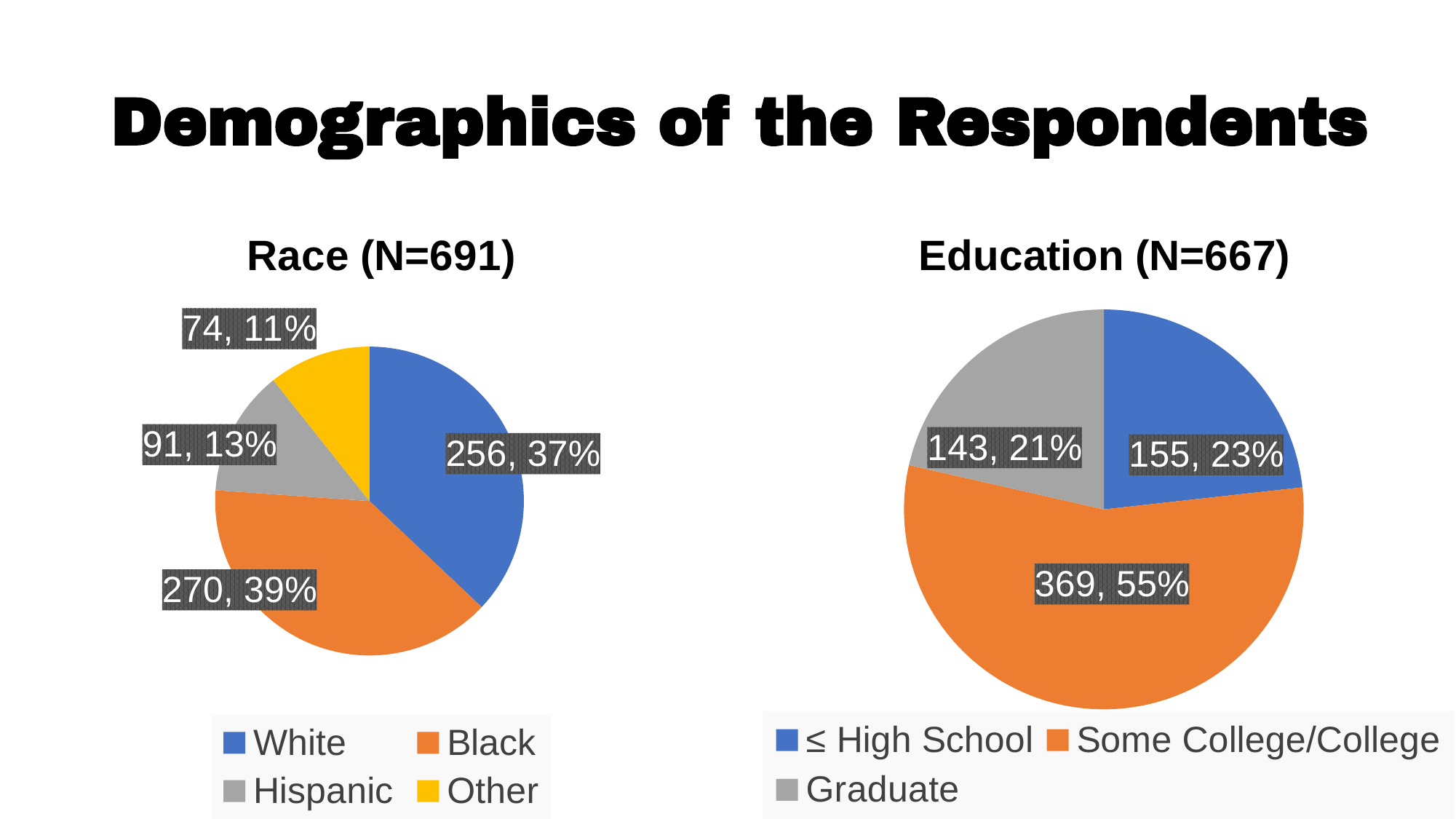

# Demographics of the Respondents

### Chart: Education (N=667)

| Category | Education |
|---|---|
| ≤ High School | 155.0 |
| Some College/College | 369.0 |
| Graduate | 143.0 |

### Chart: Race (N=691)

| Category | Race |
|---|---|
| White | 256.0 |
| Black | 270.0 |
| Hispanic | 91.0 |
| Other | 74.0 |